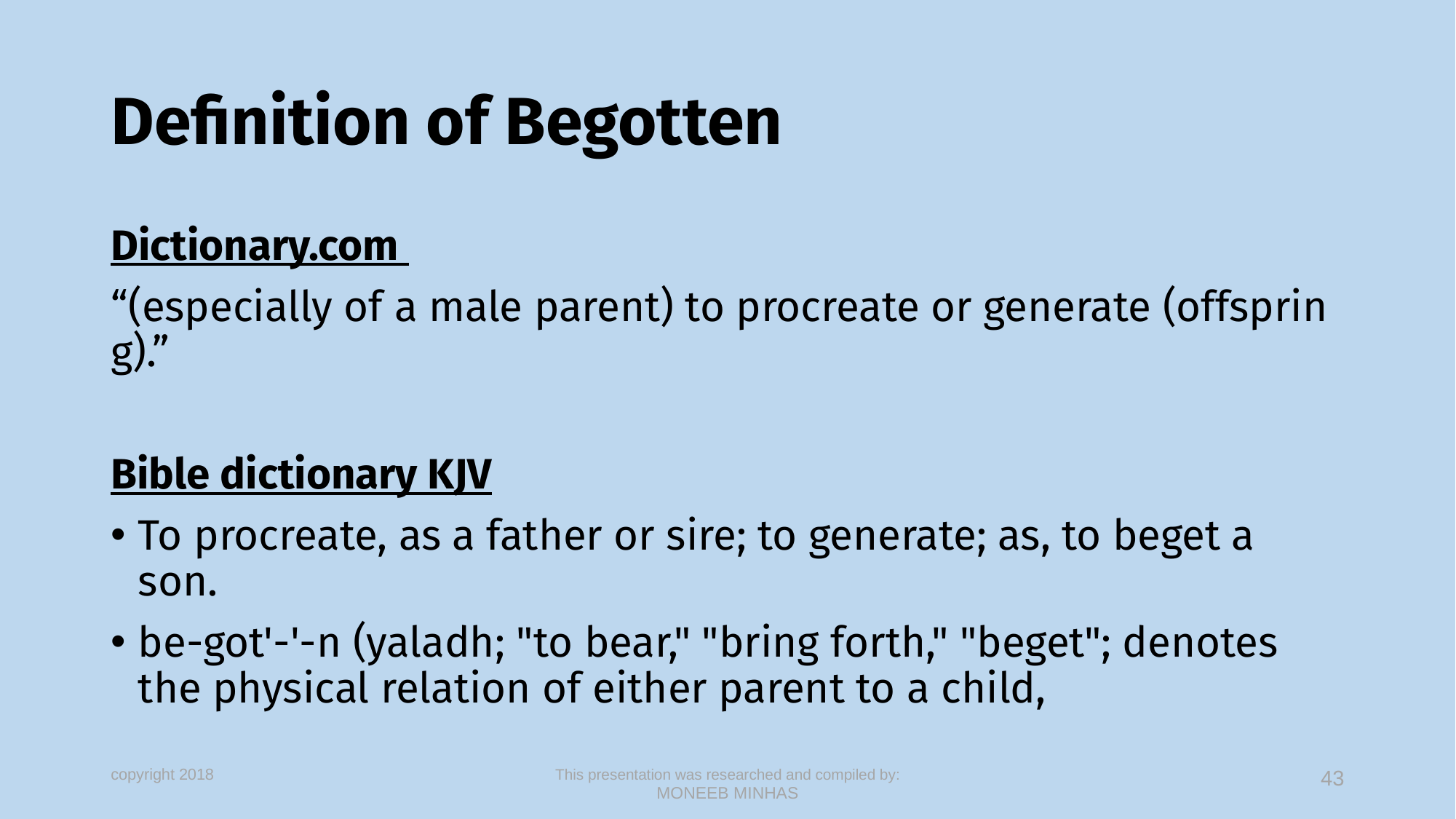

# Definition of Begotten
Dictionary.com
“(especially of a male parent) to procreate or generate (offspring).”

Bible dictionary KJV
To procreate, as a father or sire; to generate; as, to beget a son.
be-got'-'-n (yaladh; "to bear," "bring forth," "beget"; denotes the physical relation of either parent to a child,
copyright 2018
This presentation was researched and compiled by:
MONEEB MINHAS

43